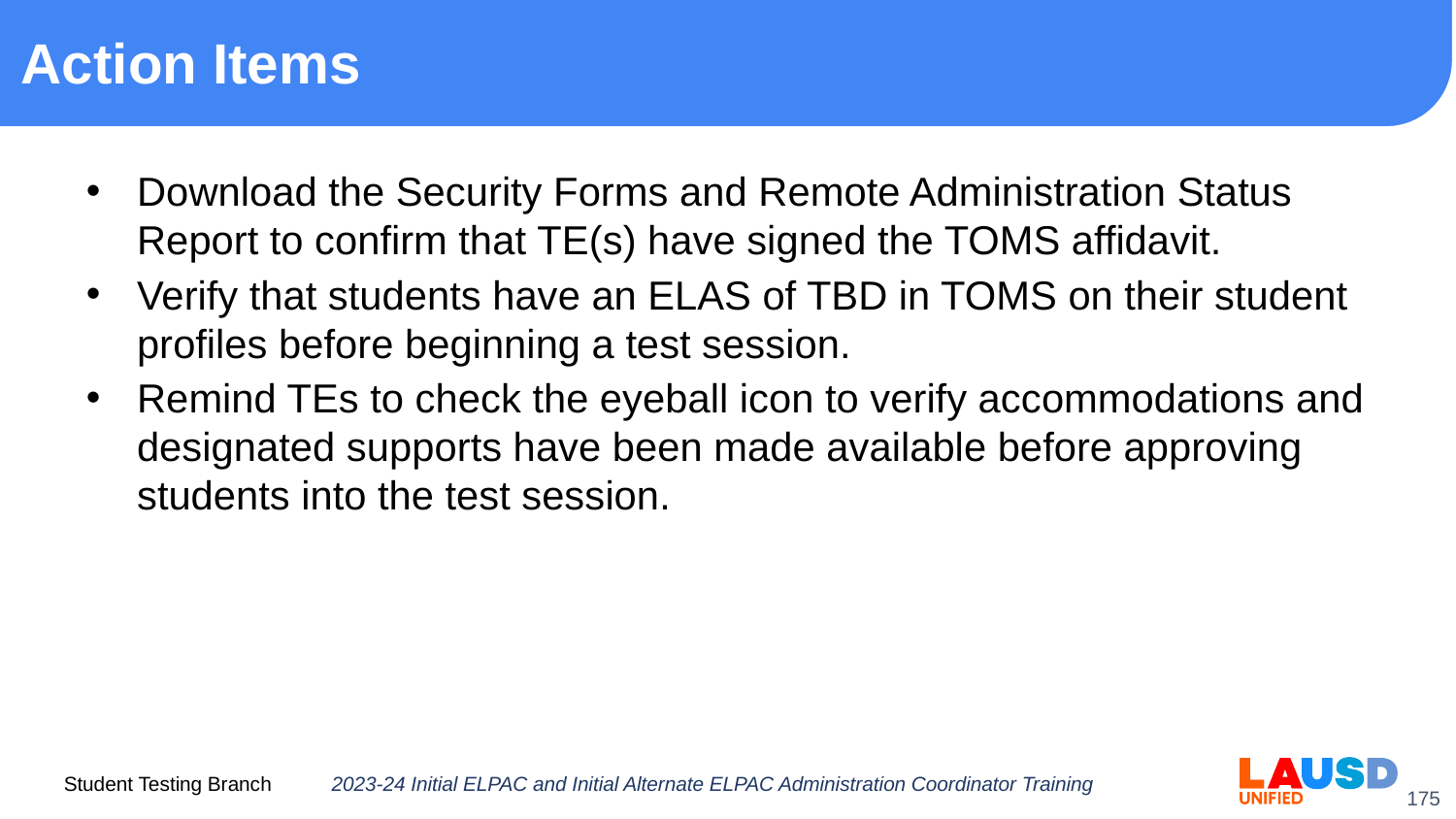

# Action Items
Download the Security Forms and Remote Administration Status Report to confirm that TE(s) have signed the TOMS affidavit.
Verify that students have an ELAS of TBD in TOMS on their student profiles before beginning a test session.
Remind TEs to check the eyeball icon to verify accommodations and designated supports have been made available before approving students into the test session.

2023-24 Initial ELPAC and Initial Alternate ELPAC Administration Coordinator Training